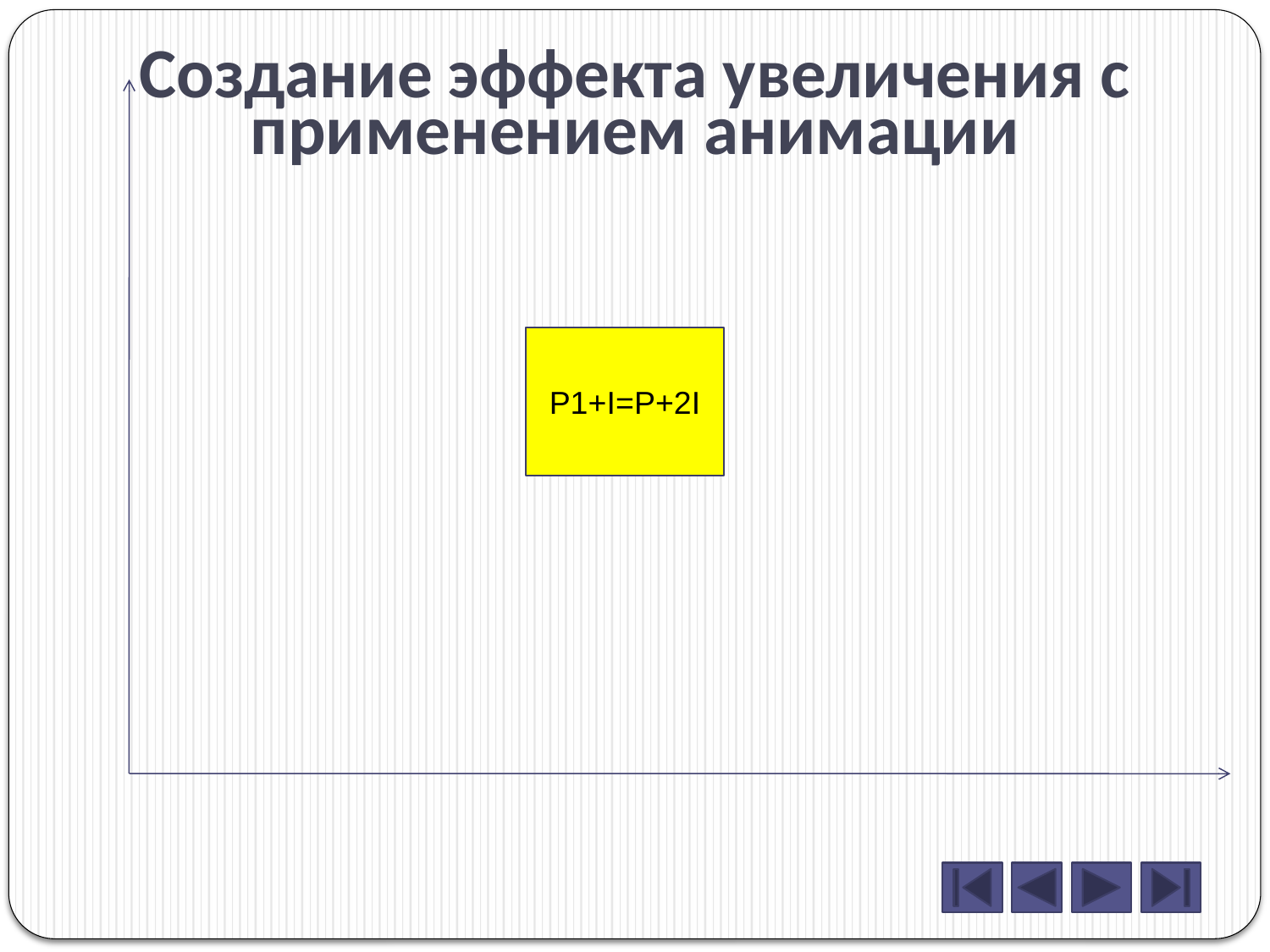

Создание эффекта увеличения с применением анимации
P1+I=P+2I